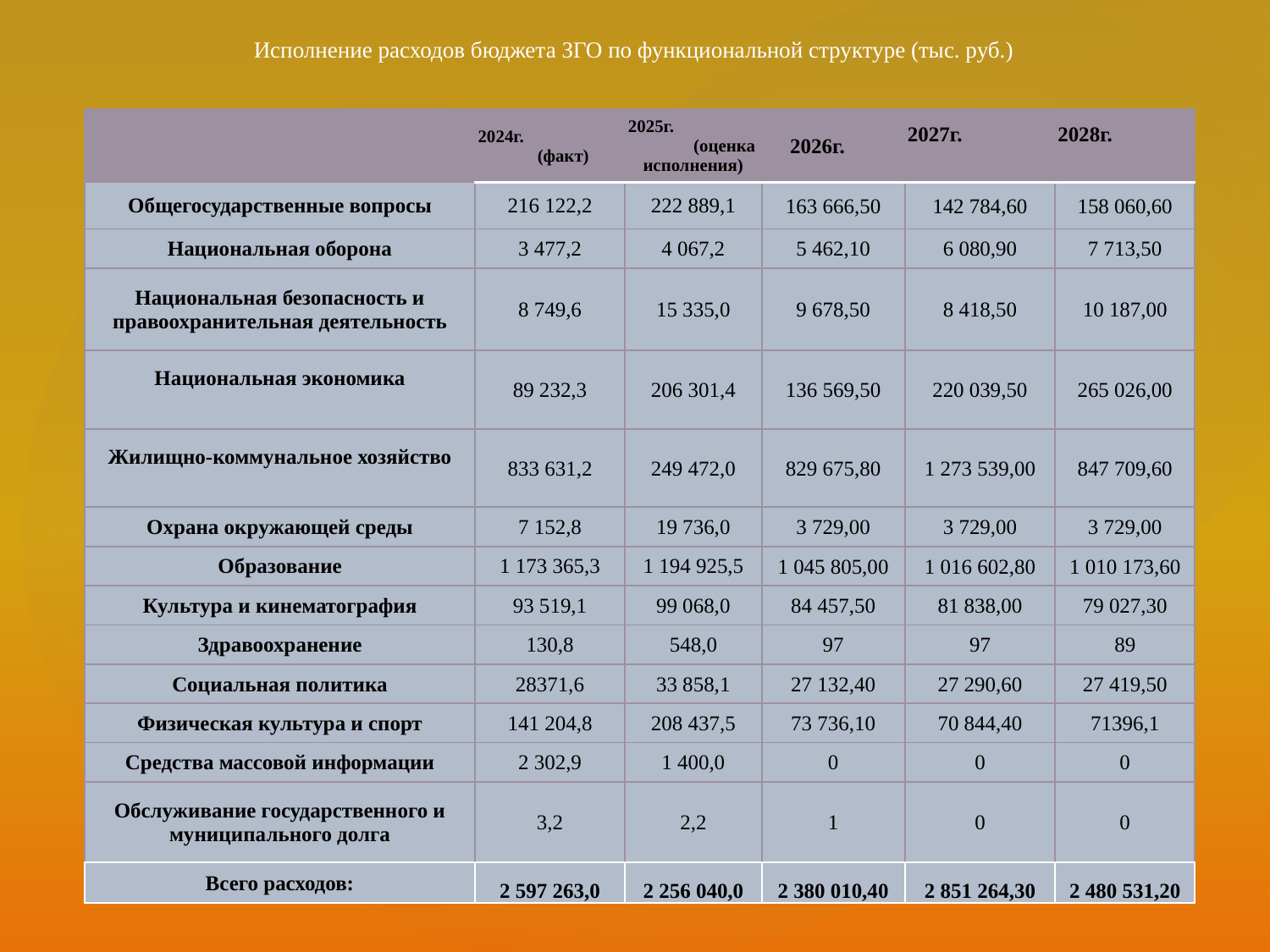

# Исполнение расходов бюджета ЗГО по функциональной структуре (тыс. руб.)

|  | 2024г. (факт) | 2025г. (оценка исполнения) | 2026г. | 2027г. | 2028г. |
| --- | --- | --- | --- | --- | --- |
| Общегосударственные вопросы | 216 122,2 | 222 889,1 | 163 666,50 | 142 784,60 | 158 060,60 |
| Национальная оборона | 3 477,2 | 4 067,2 | 5 462,10 | 6 080,90 | 7 713,50 |
| Национальная безопасность и правоохранительная деятельность | 8 749,6 | 15 335,0 | 9 678,50 | 8 418,50 | 10 187,00 |
| Национальная экономика | 89 232,3 | 206 301,4 | 136 569,50 | 220 039,50 | 265 026,00 |
| Жилищно-коммунальное хозяйство | 833 631,2 | 249 472,0 | 829 675,80 | 1 273 539,00 | 847 709,60 |
| Охрана окружающей среды | 7 152,8 | 19 736,0 | 3 729,00 | 3 729,00 | 3 729,00 |
| Образование | 1 173 365,3 | 1 194 925,5 | 1 045 805,00 | 1 016 602,80 | 1 010 173,60 |
| Культура и кинематография | 93 519,1 | 99 068,0 | 84 457,50 | 81 838,00 | 79 027,30 |
| Здравоохранение | 130,8 | 548,0 | 97 | 97 | 89 |
| Социальная политика | 28371,6 | 33 858,1 | 27 132,40 | 27 290,60 | 27 419,50 |
| Физическая культура и спорт | 141 204,8 | 208 437,5 | 73 736,10 | 70 844,40 | 71396,1 |
| Средства массовой информации | 2 302,9 | 1 400,0 | 0 | 0 | 0 |
| Обслуживание государственного и муниципального долга | 3,2 | 2,2 | 1 | 0 | 0 |
| Всего расходов: | 2 597 263,0 | 2 256 040,0 | 2 380 010,40 | 2 851 264,30 | 2 480 531,20 |